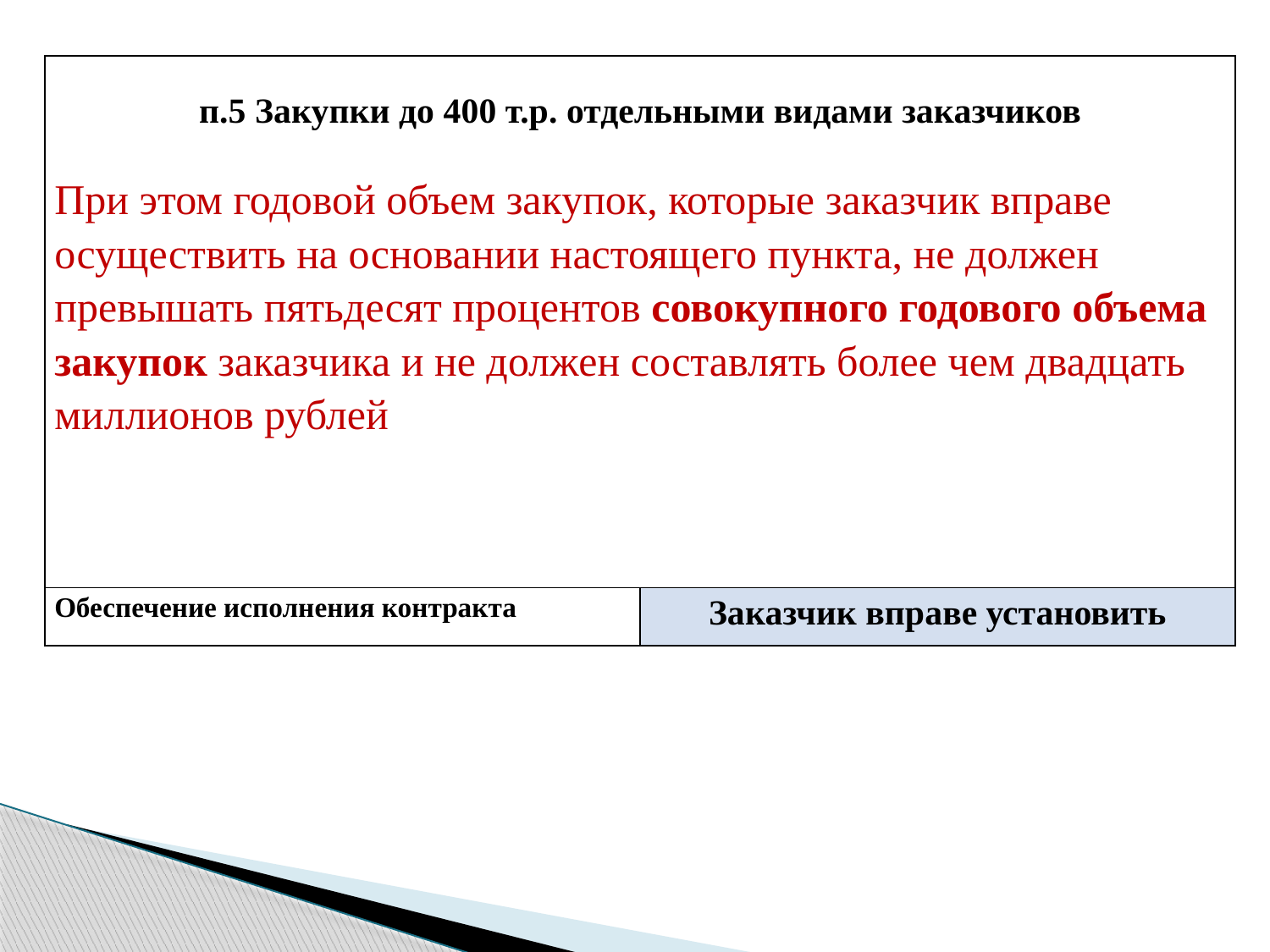

| п.5 Закупки до 400 т.р. отдельными видами заказчиков При этом годовой объем закупок, которые заказчик вправе осуществить на основании настоящего пункта, не должен превышать пятьдесят процентов совокупного годового объема закупок заказчика и не должен составлять более чем двадцать миллионов рублей |  |
| --- | --- |
| Обеспечение исполнения контракта | Заказчик вправе установить |